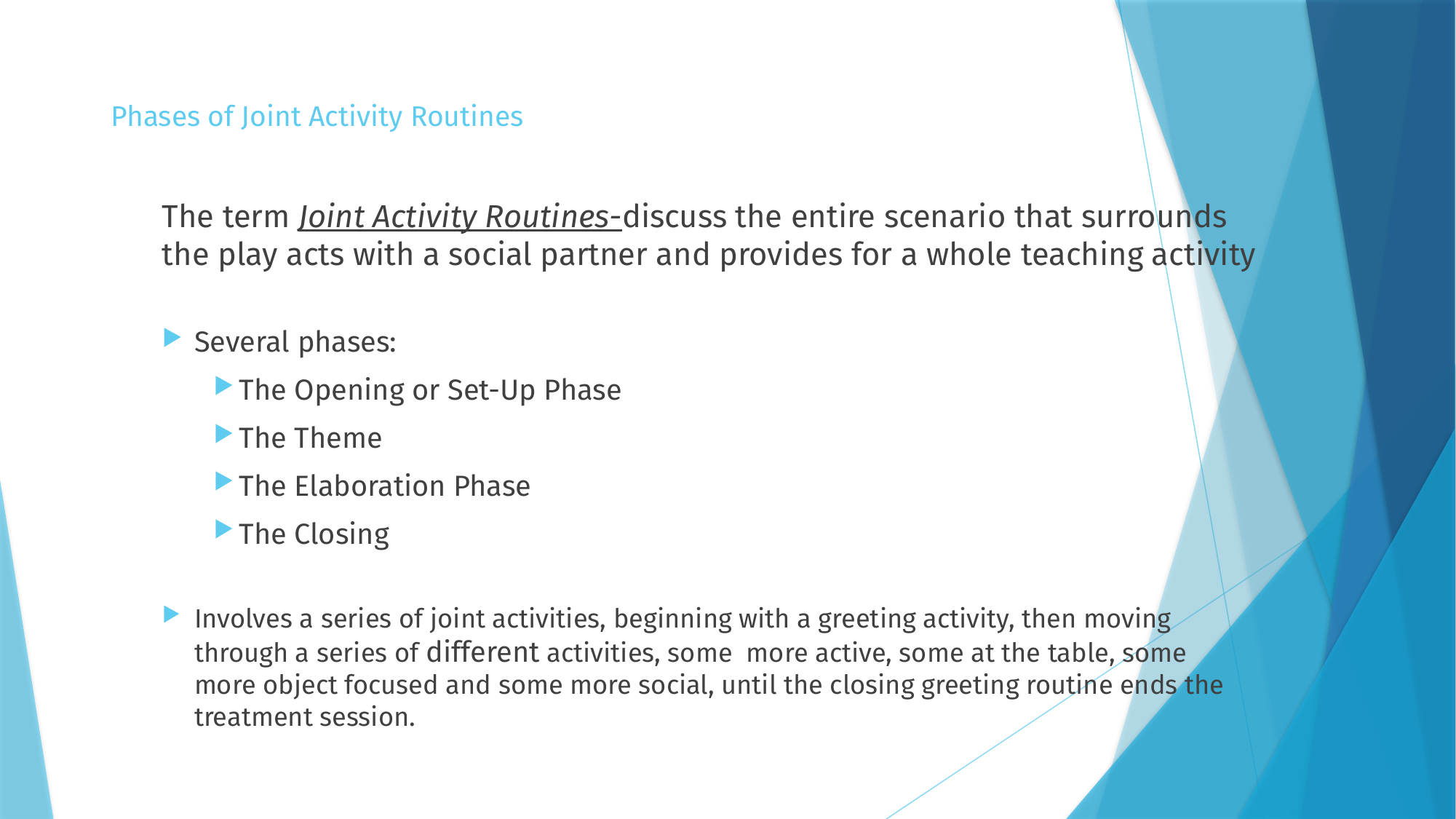

# Phases of Joint Activity Routines
The term Joint Activity Routines-discuss the entire scenario that surrounds the play acts with a social partner and provides for a whole teaching activity

Several phases:
The Opening or Set-Up Phase
The Theme
The Elaboration Phase
The Closing

Involves a series of joint activities, beginning with a greeting activity, then moving through a series of different activities, some  more active, some at the table, some  more object focused and some more social, until the closing greeting routine ends the treatment session.